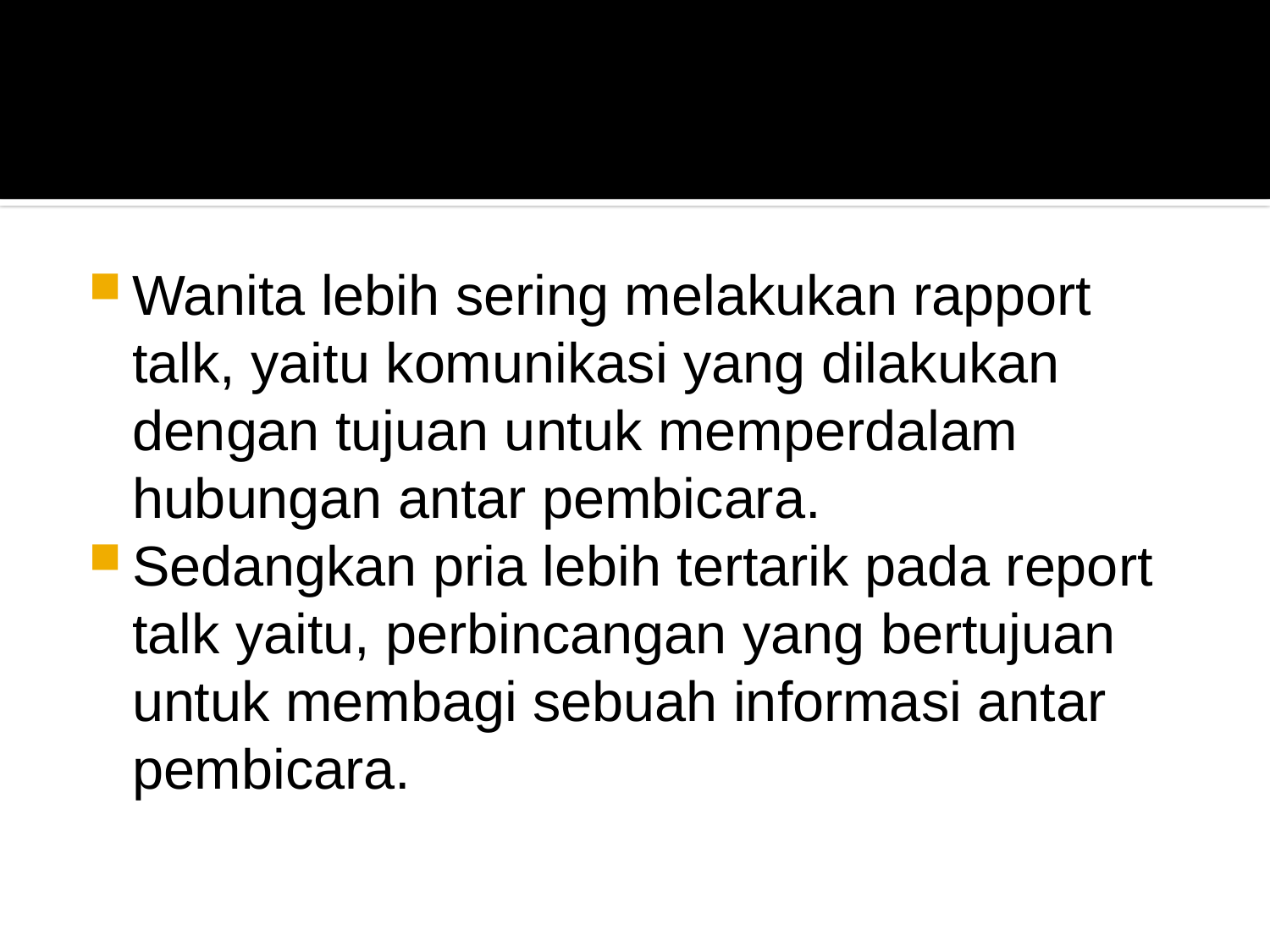

#
Wanita lebih sering melakukan rapport talk, yaitu komunikasi yang dilakukan dengan tujuan untuk memperdalam hubungan antar pembicara.
Sedangkan pria lebih tertarik pada report talk yaitu, perbincangan yang bertujuan untuk membagi sebuah informasi antar pembicara.